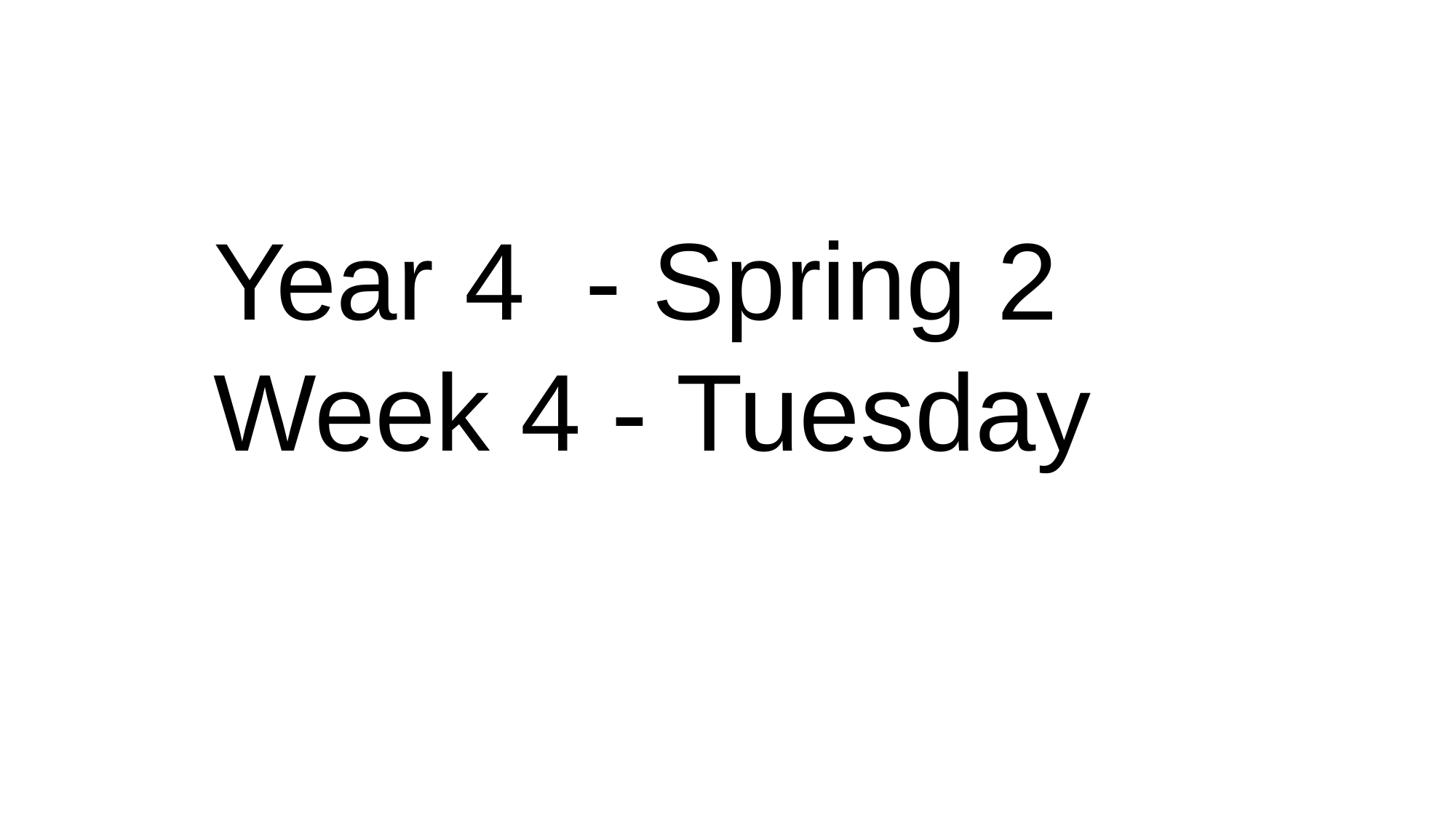

Year 4  - Spring 2
Week 4 - Tuesday